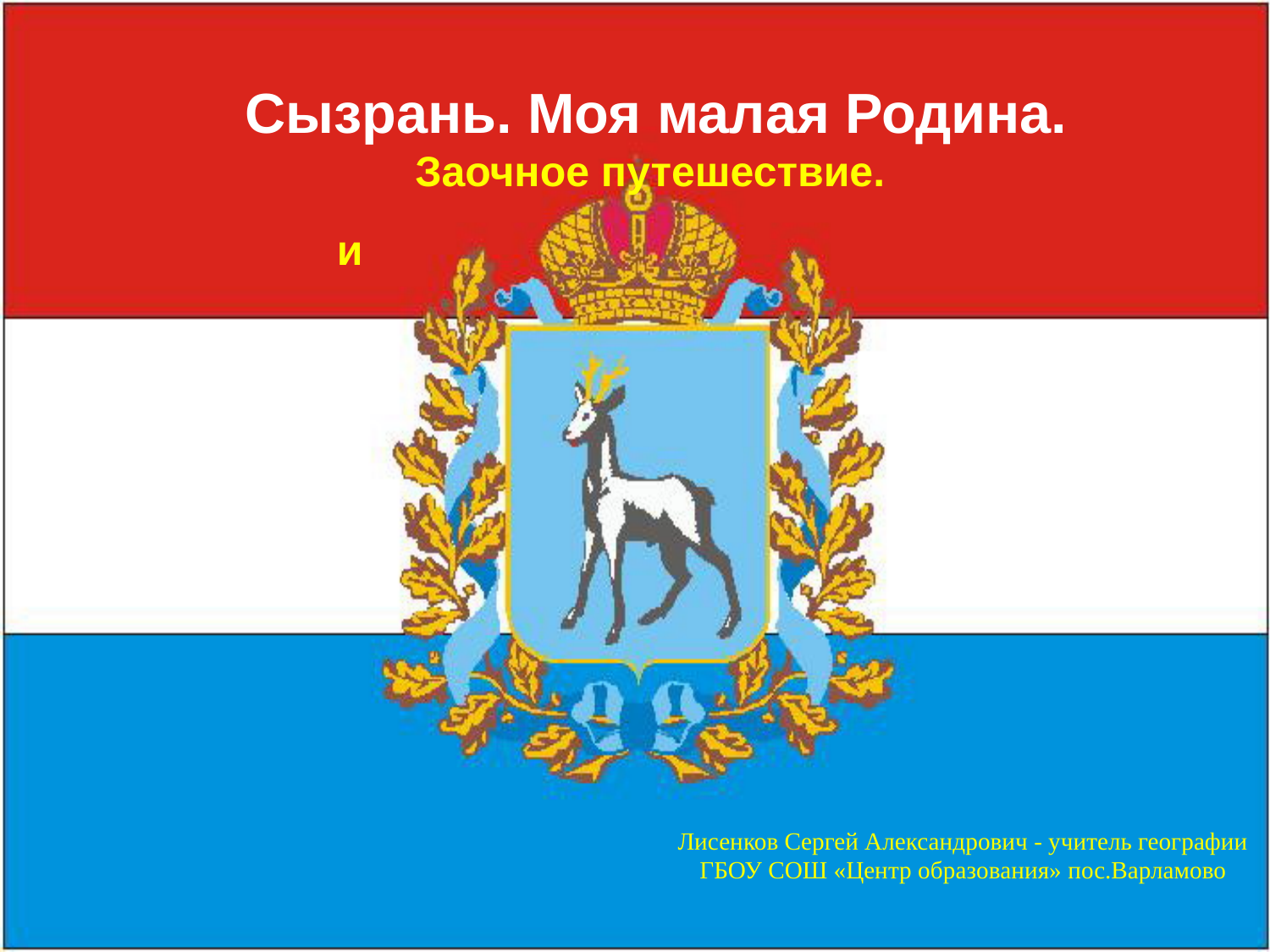

# Сызрань. Моя малая Родина. Заочное путешествие. и
Лисенков Сергей Александрович - учитель географии
ГБОУ СОШ «Центр образования» пос.Варламово